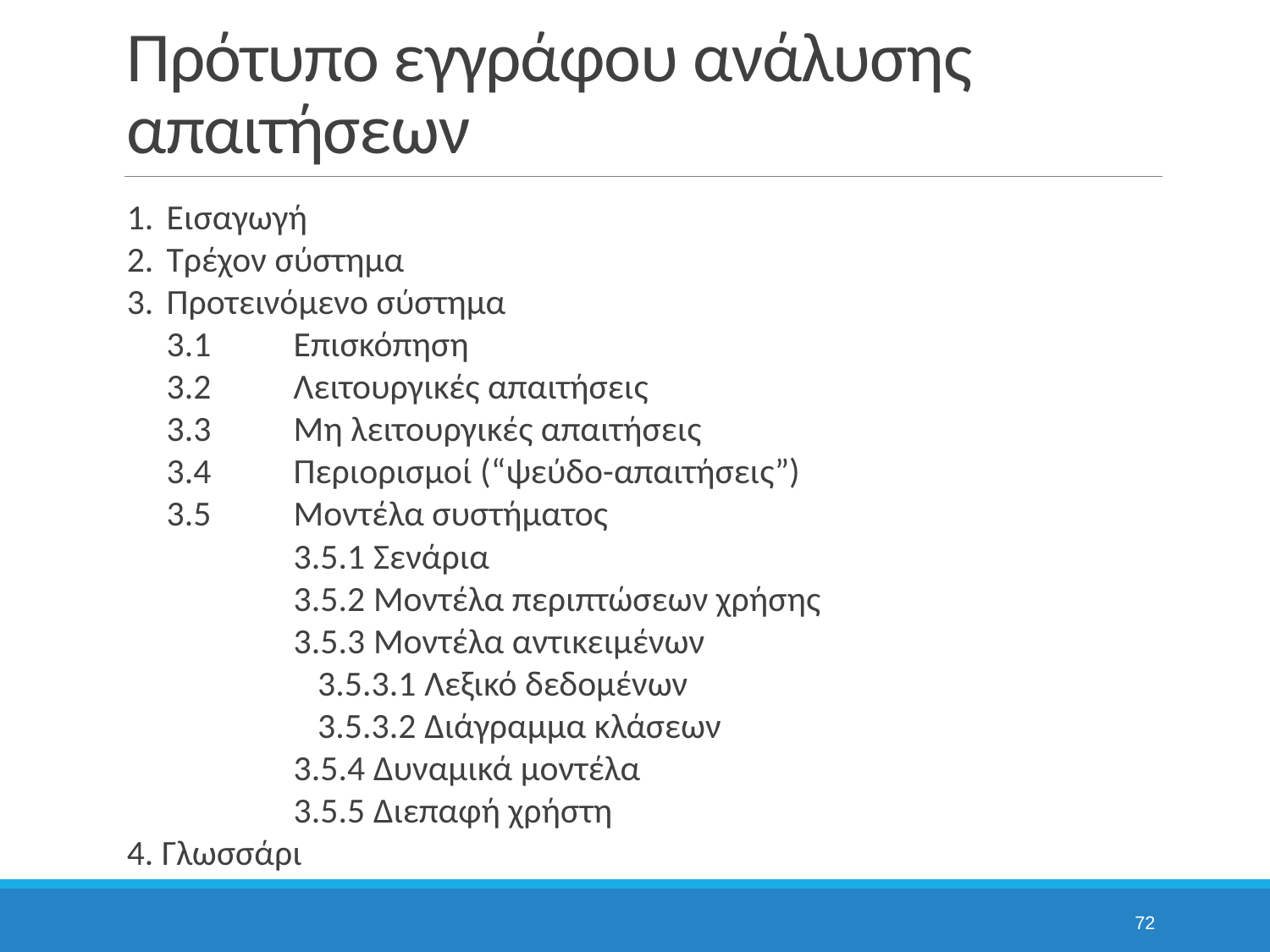

# Πρότυπο εγγράφου ανάλυσης απαιτήσεων
1.	Εισαγωγή
2.	Τρέχον σύστημα
3.	Προτεινόμενο σύστημα
	3.1	Επισκόπηση
	3.2	Λειτουργικές απαιτήσεις
	3.3	Μη λειτουργικές απαιτήσεις
	3.4	Περιορισμοί (“ψεύδο-απαιτήσεις”)
	3.5	Μοντέλα συστήματος
		3.5.1 Σενάρια
		3.5.2 Μοντέλα περιπτώσεων χρήσης
		3.5.3 Μοντέλα αντικειμένων
		   3.5.3.1 Λεξικό δεδομένων
		   3.5.3.2 Διάγραμμα κλάσεων
		3.5.4 Δυναμικά μοντέλα
		3.5.5 Διεπαφή χρήστη
4. Γλωσσάρι
72